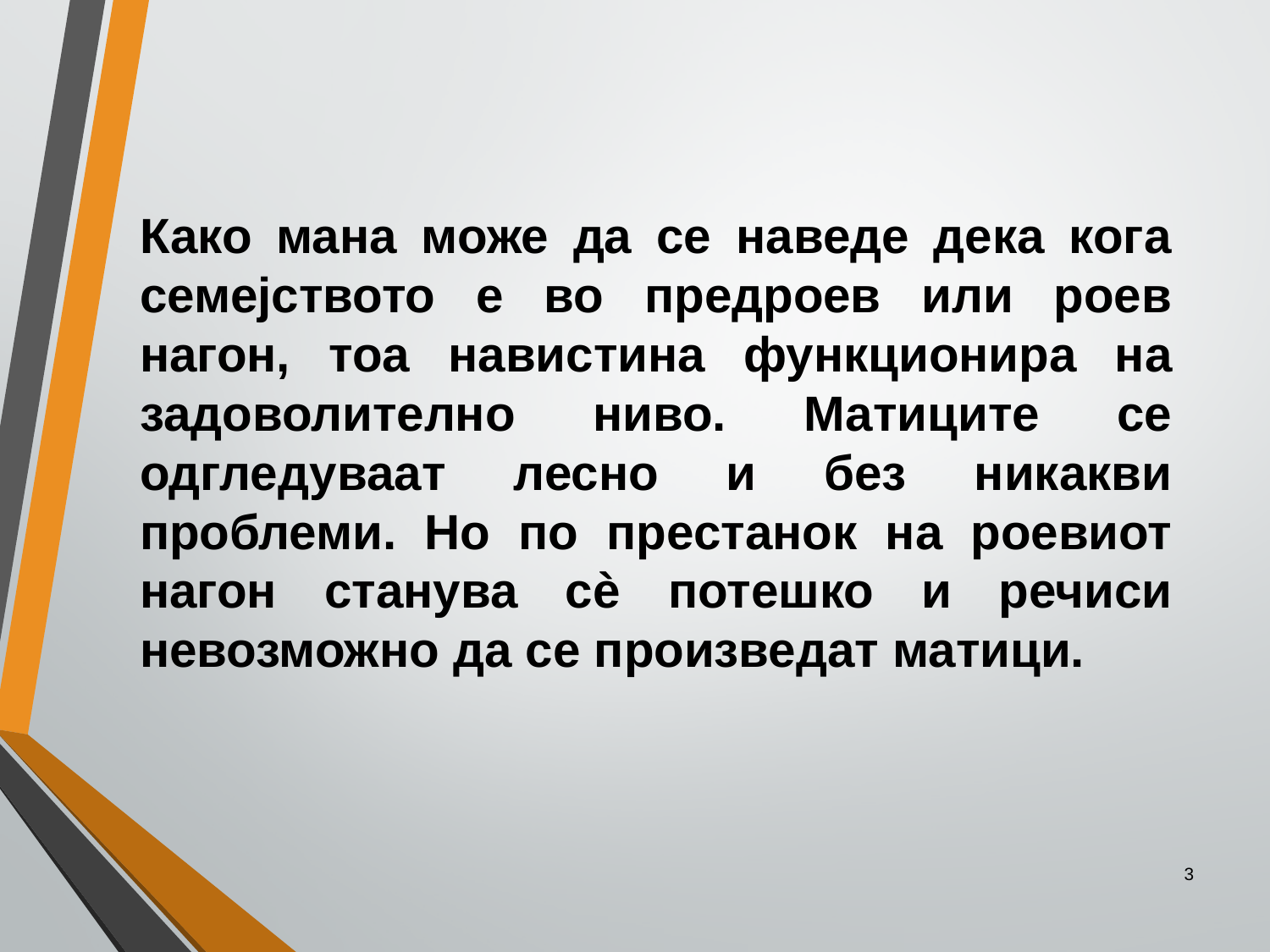

Како мана може да се наведе дека кога семејството е во предроев или роев нагон, тоа навистина функционира на задоволително ниво. Матиците се одгледуваат лесно и без никакви проблеми. Но по престанок на роевиот нагон станува сè потешко и речиси невозможно да се произведат матици.

3